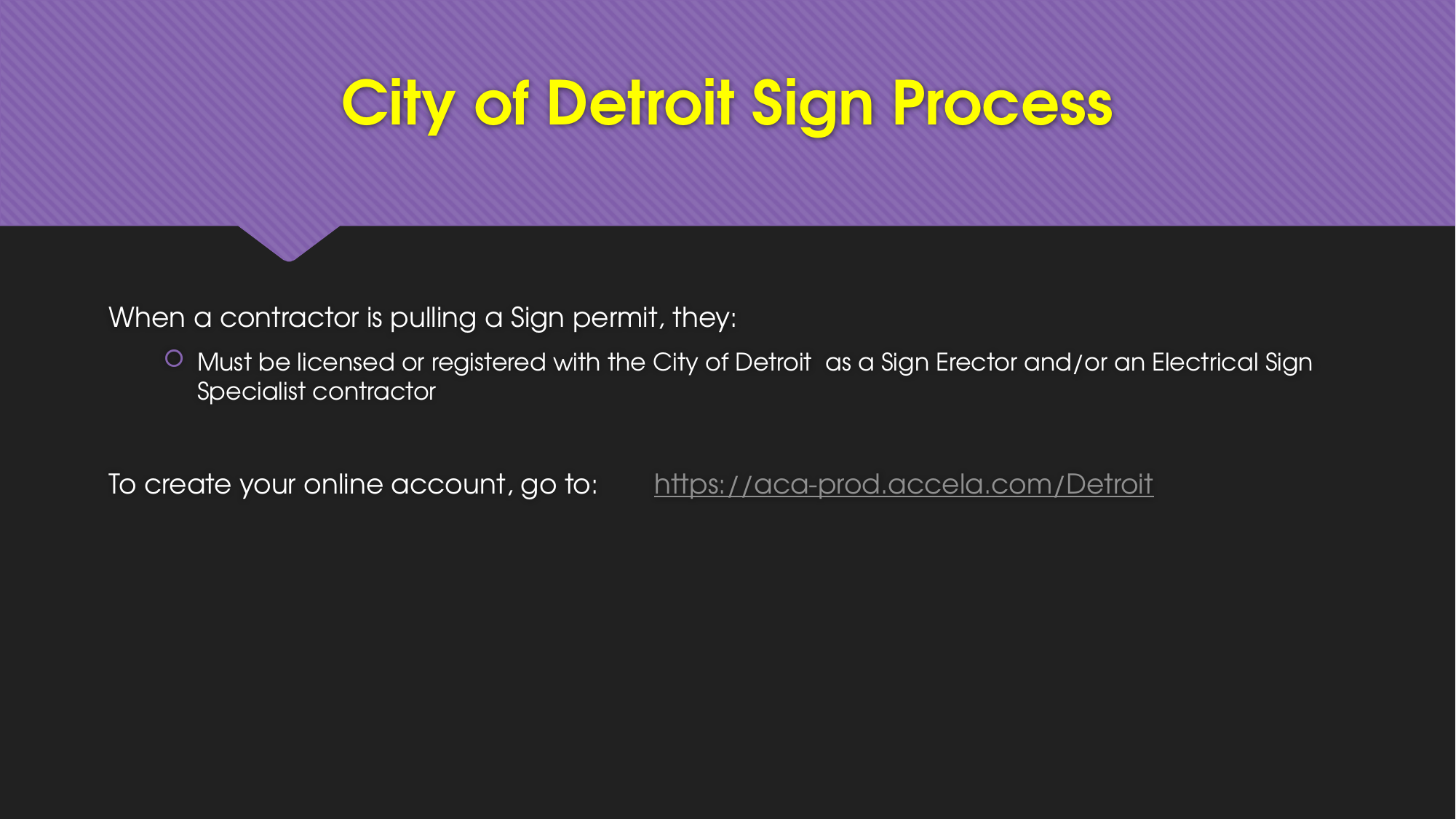

# City of Detroit Sign Process
When a contractor is pulling a Sign permit, they:
Must be licensed or registered with the City of Detroit  as a Sign Erector and/or an Electrical Sign Specialist contractor

To create your online account, go to: 	https://aca-prod.accela.com/Detroit